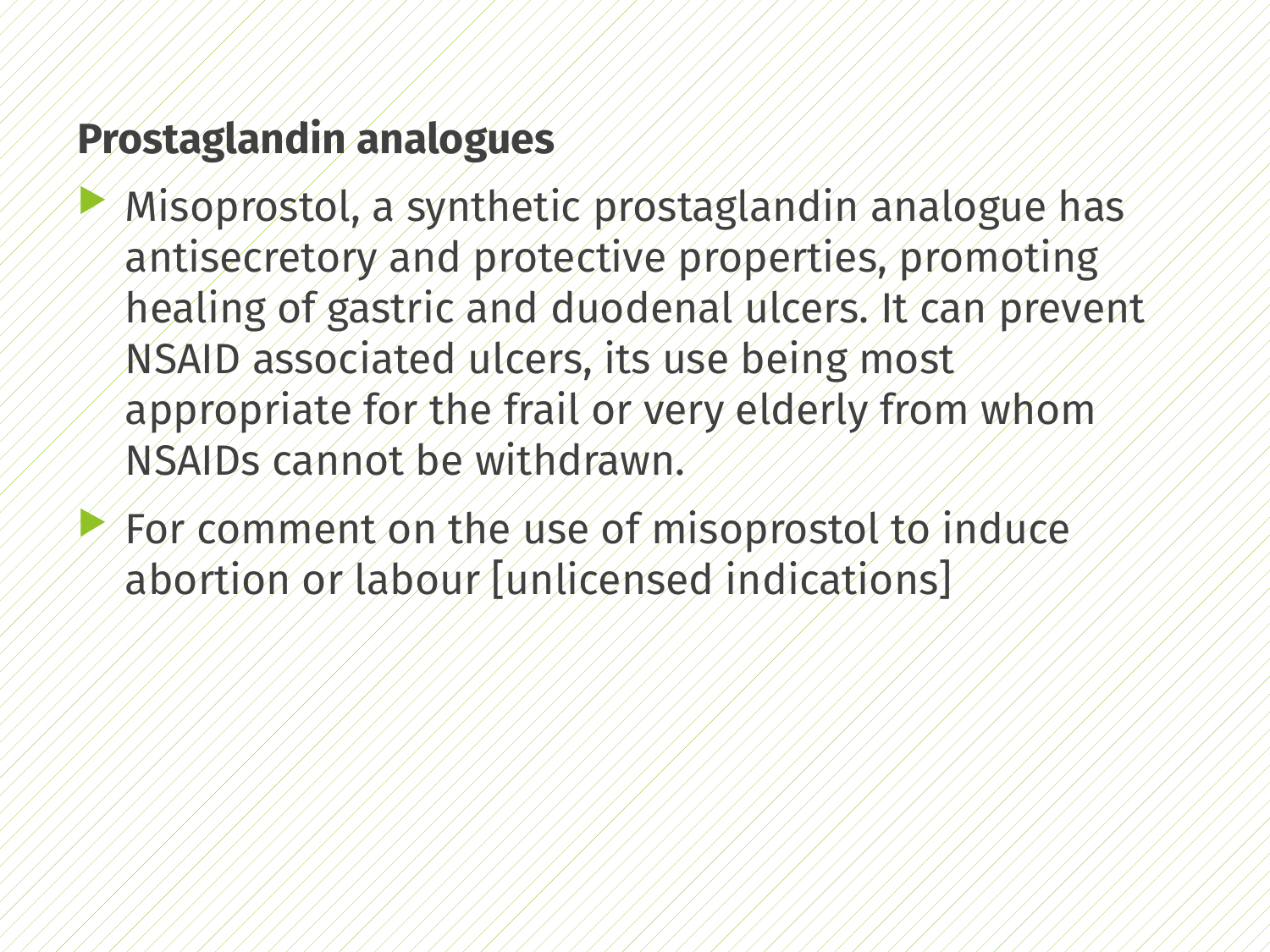

Prostaglandin analogues
Misoprostol, a synthetic prostaglandin analogue has antisecretory and protective properties, promoting healing of gastric and duodenal ulcers. It can prevent NSAID associated ulcers, its use being most appropriate for the frail or very elderly from whom NSAIDs cannot be withdrawn.
For comment on the use of misoprostol to induce abortion or labour [unlicensed indications]